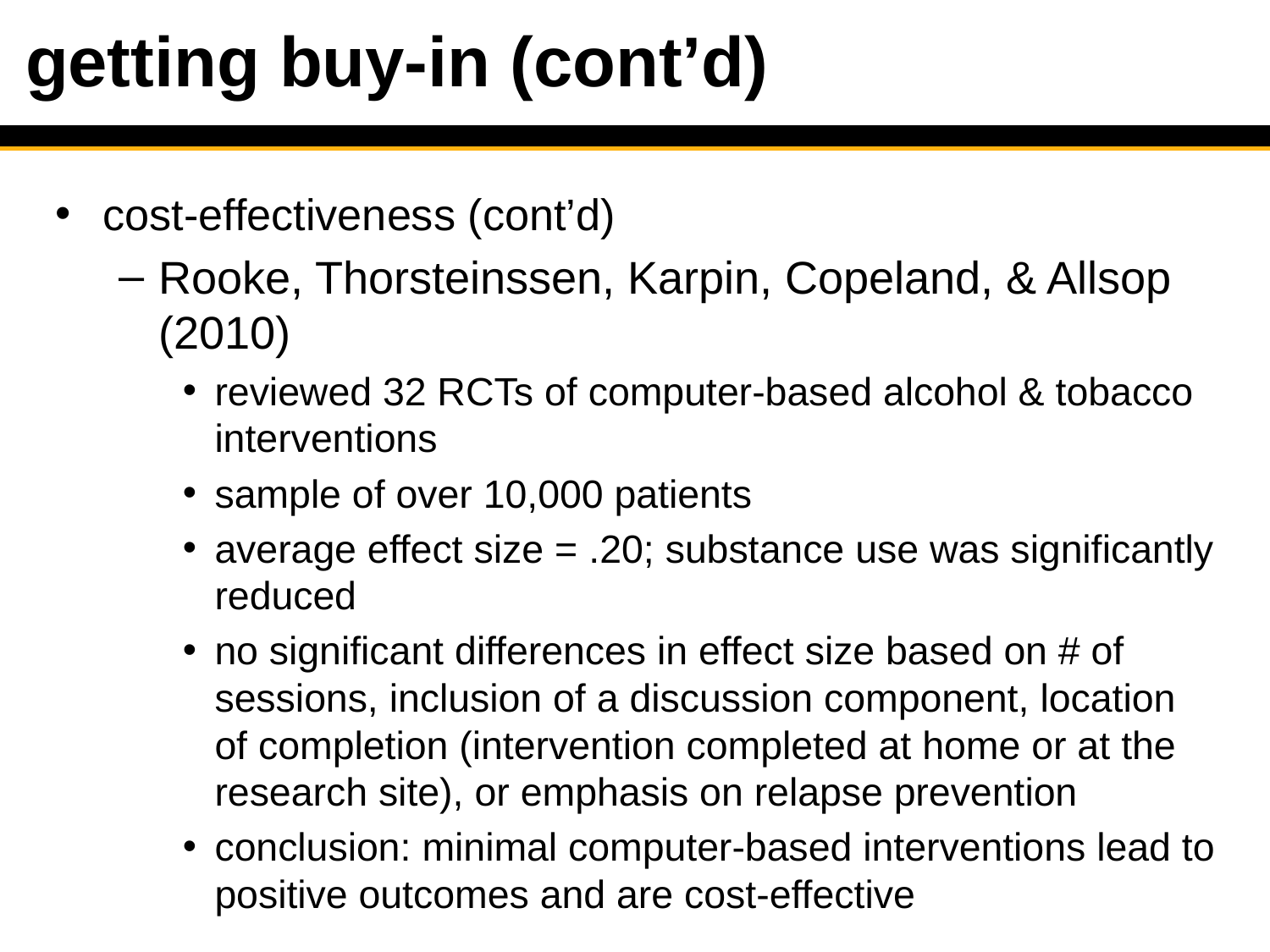

# getting buy-in (cont’d)
cost-effectiveness (cont’d)
Rooke, Thorsteinssen, Karpin, Copeland, & Allsop (2010)
reviewed 32 RCTs of computer-based alcohol & tobacco interventions
sample of over 10,000 patients
average effect size = .20; substance use was significantly reduced
no significant differences in effect size based on # of sessions, inclusion of a discussion component, location of completion (intervention completed at home or at the research site), or emphasis on relapse prevention
conclusion: minimal computer-based interventions lead to positive outcomes and are cost-effective